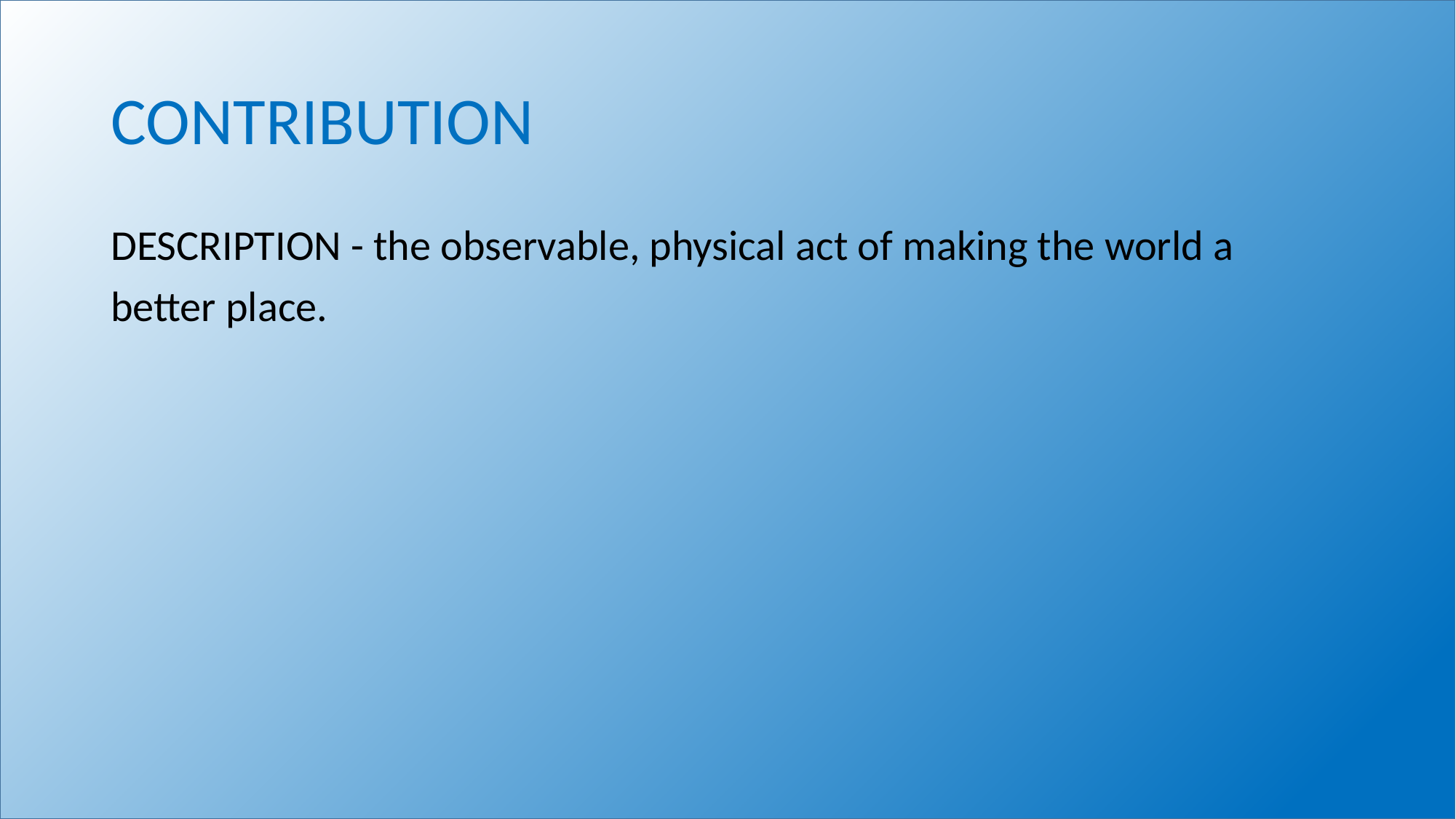

# CONTRIBUTION
DESCRIPTION - the observable, physical act of making the world a
better place.